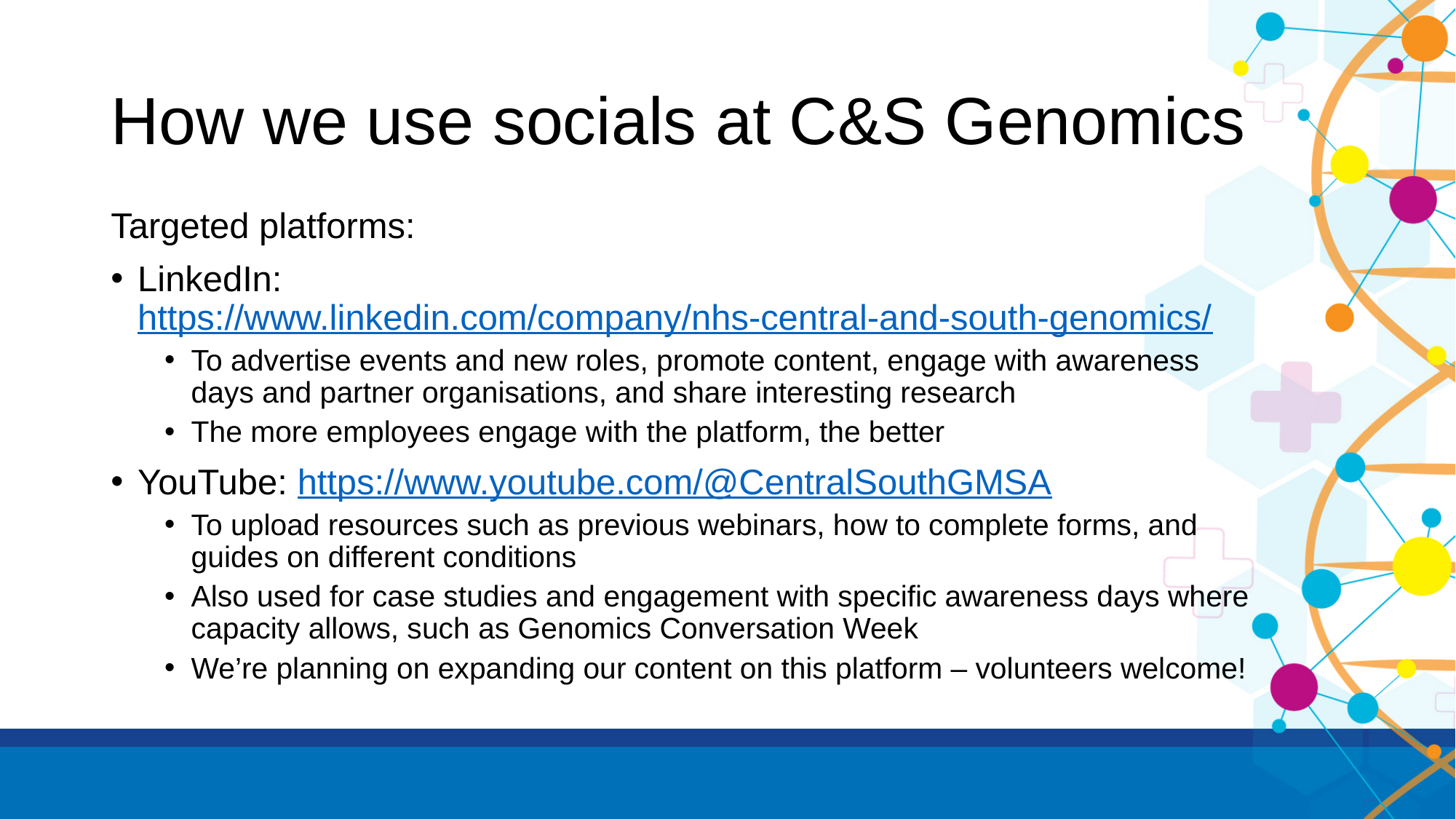

# How we use socials at C&S Genomics
Targeted platforms:
LinkedIn: https://www.linkedin.com/company/nhs-central-and-south-genomics/
To advertise events and new roles, promote content, engage with awareness days and partner organisations, and share interesting research
The more employees engage with the platform, the better
YouTube: https://www.youtube.com/@CentralSouthGMSA
To upload resources such as previous webinars, how to complete forms, and guides on different conditions
Also used for case studies and engagement with specific awareness days where capacity allows, such as Genomics Conversation Week
We’re planning on expanding our content on this platform – volunteers welcome!